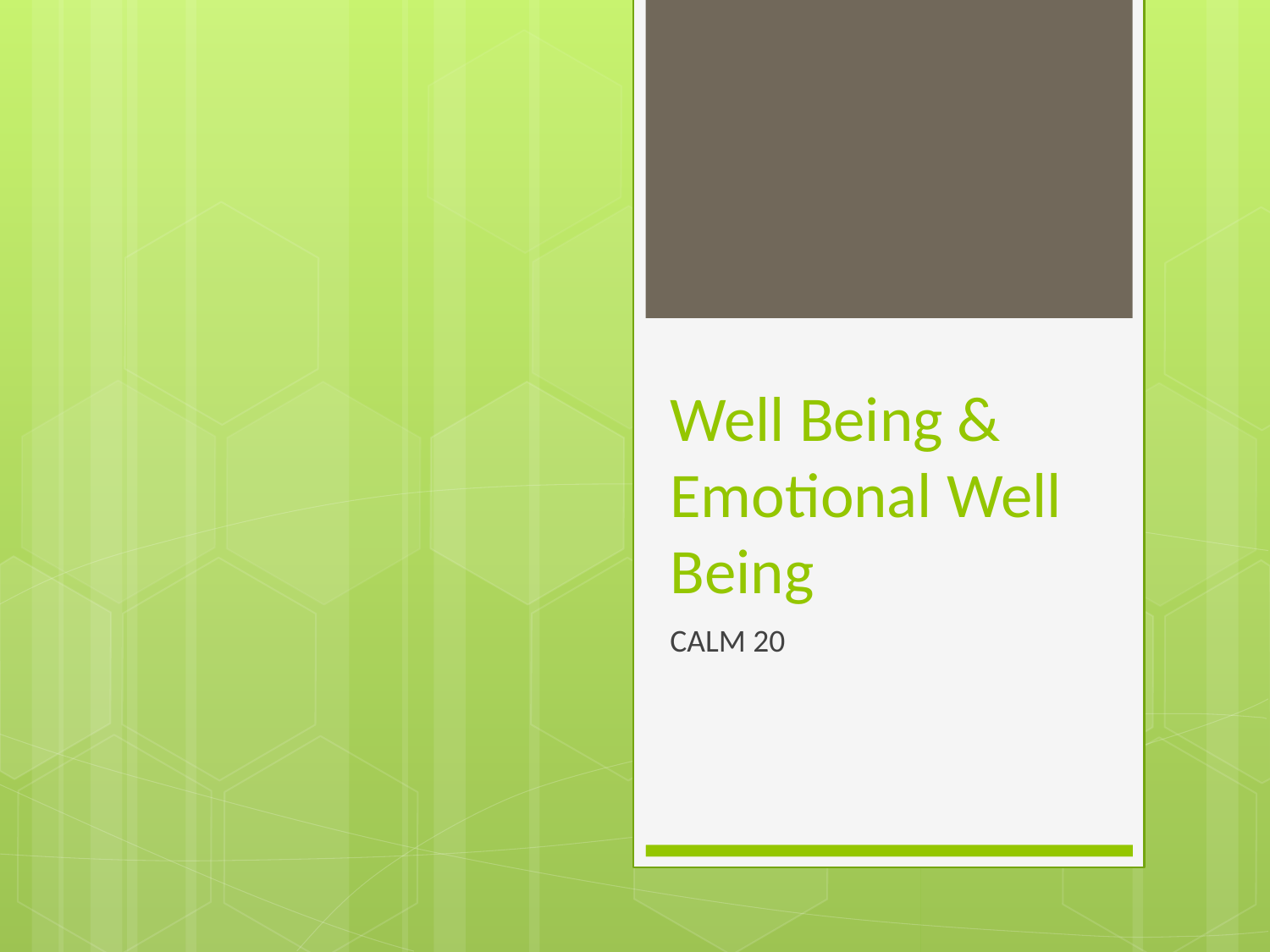

# Well Being & Emotional Well Being
CALM 20